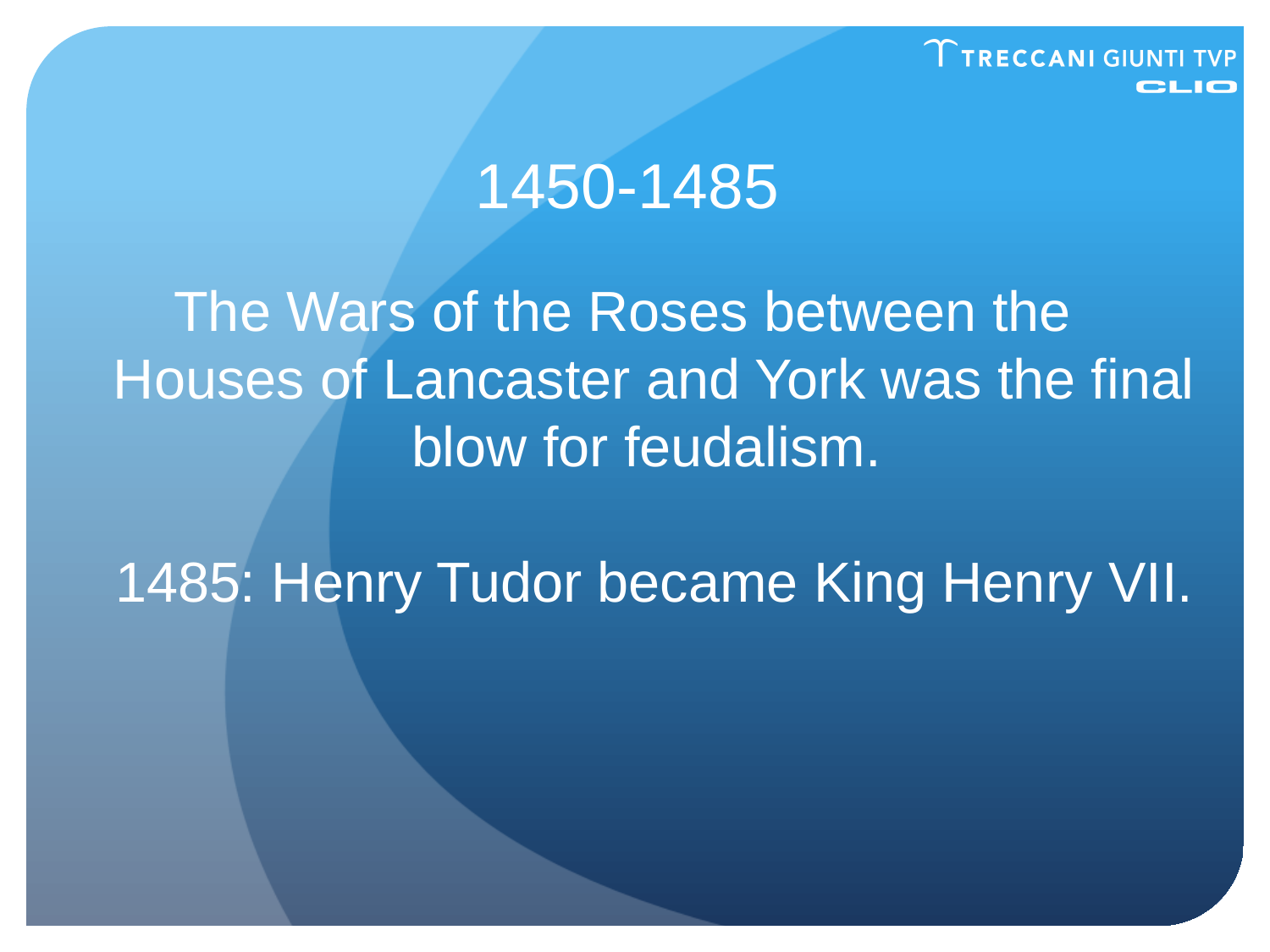

1450-1485
# The Wars of the Roses between the Houses of Lancaster and York was the final blow for feudalism. 1485: Henry Tudor became King Henry VII.